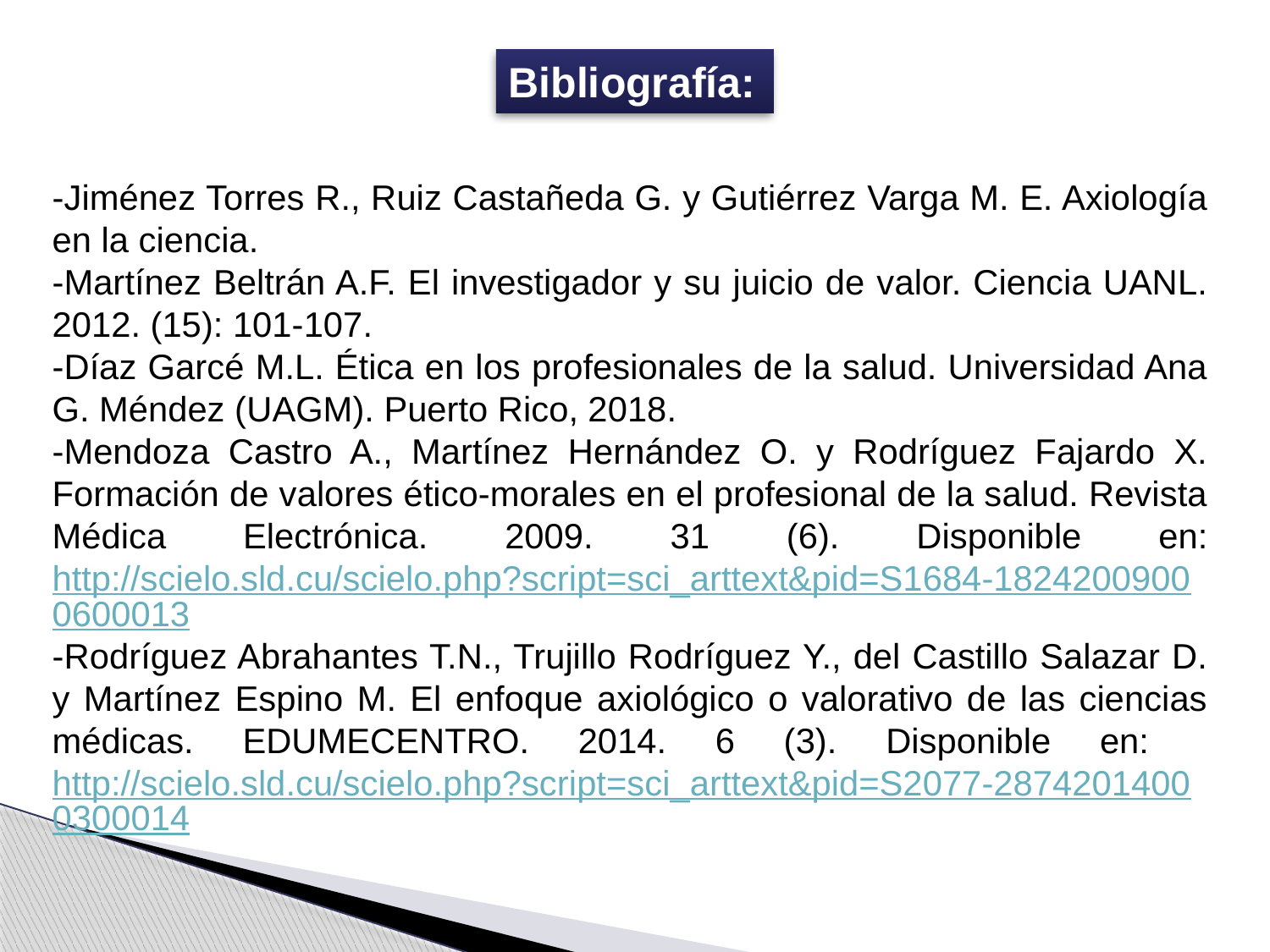

Bibliografía:
-Jiménez Torres R., Ruiz Castañeda G. y Gutiérrez Varga M. E. Axiología en la ciencia.
-Martínez Beltrán A.F. El investigador y su juicio de valor. Ciencia UANL. 2012. (15): 101-107.
-Díaz Garcé M.L. Ética en los profesionales de la salud. Universidad Ana G. Méndez (UAGM). Puerto Rico, 2018.
-Mendoza Castro A., Martínez Hernández O. y Rodríguez Fajardo X. Formación de valores ético-morales en el profesional de la salud. Revista Médica Electrónica. 2009. 31 (6). Disponible en: http://scielo.sld.cu/scielo.php?script=sci_arttext&pid=S1684-18242009000600013
-Rodríguez Abrahantes T.N., Trujillo Rodríguez Y., del Castillo Salazar D. y Martínez Espino M. El enfoque axiológico o valorativo de las ciencias médicas. EDUMECENTRO. 2014. 6 (3). Disponible en:  http://scielo.sld.cu/scielo.php?script=sci_arttext&pid=S2077-28742014000300014